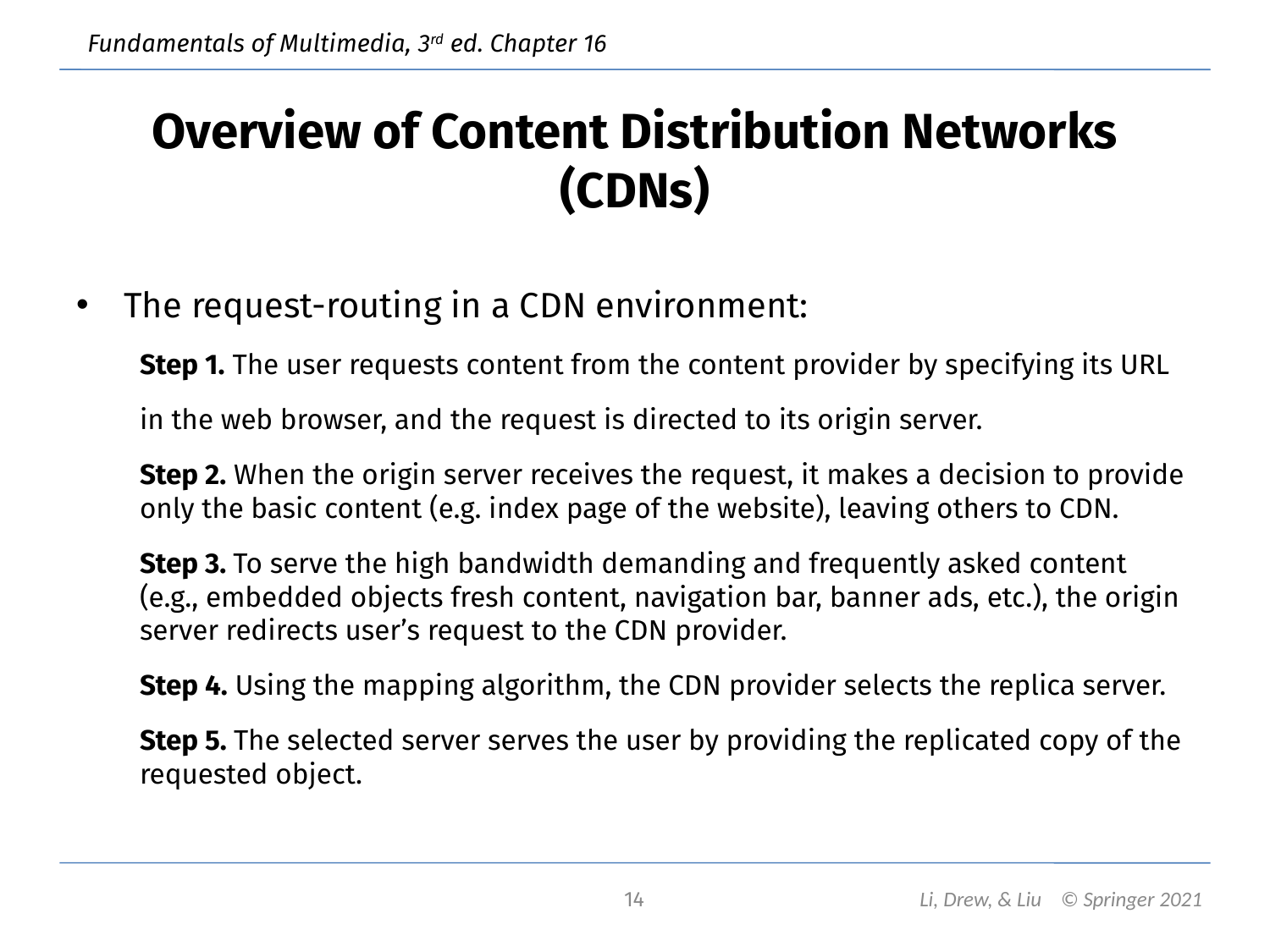

Overview of Content Distribution Networks (CDNs)
The request-routing in a CDN environment:
Step 1. The user requests content from the content provider by specifying its URL
in the web browser, and the request is directed to its origin server.
Step 2. When the origin server receives the request, it makes a decision to provide only the basic content (e.g. index page of the website), leaving others to CDN.
Step 3. To serve the high bandwidth demanding and frequently asked content (e.g., embedded objects fresh content, navigation bar, banner ads, etc.), the origin server redirects user’s request to the CDN provider.
Step 4. Using the mapping algorithm, the CDN provider selects the replica server.
Step 5. The selected server serves the user by providing the replicated copy of the requested object.
14
Li, Drew, & Liu    © Springer 2021